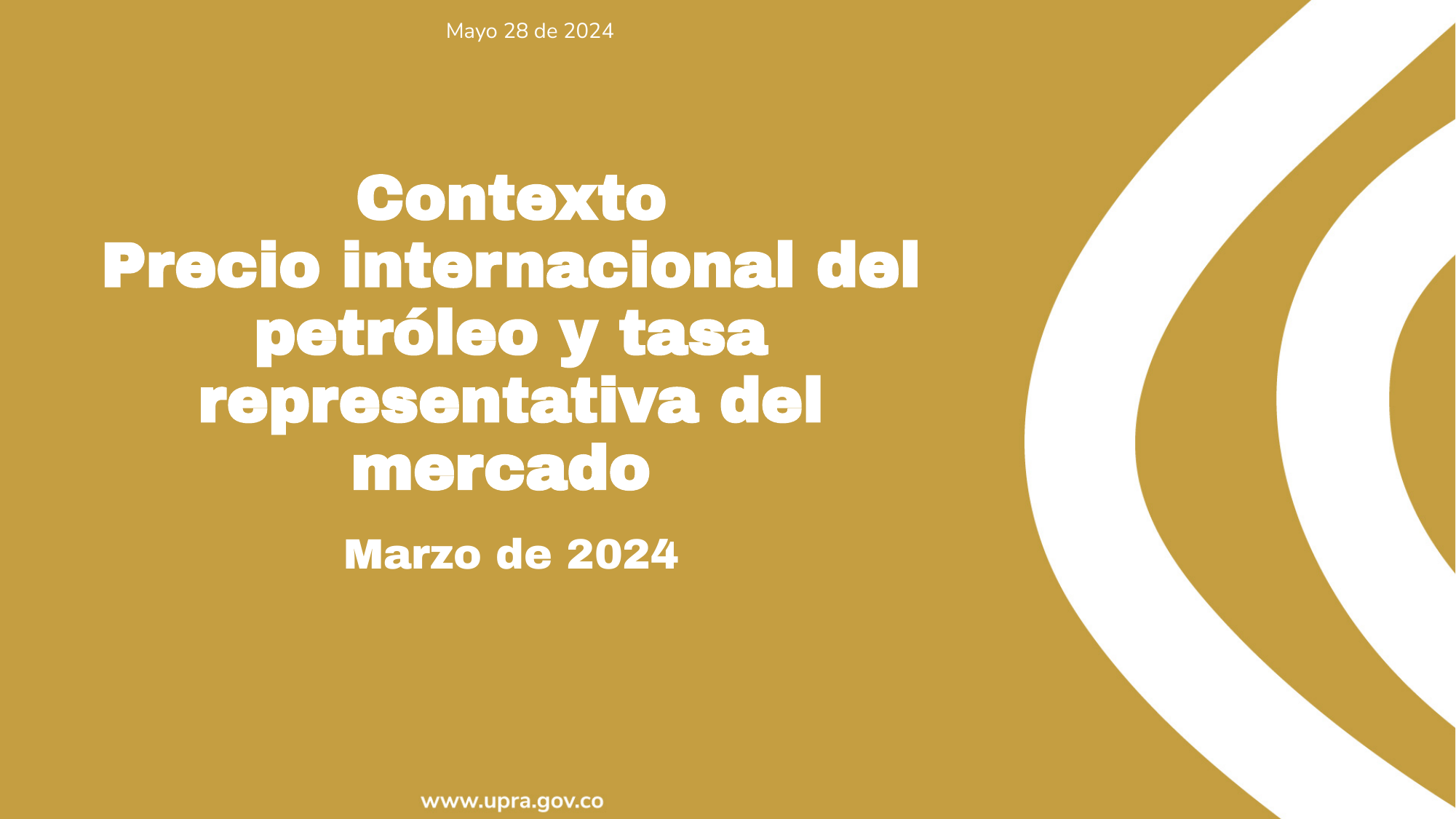

Mayo 28 de 2024
Contexto
Precio internacional del petróleo y tasa representativa del mercado
Marzo de 2024